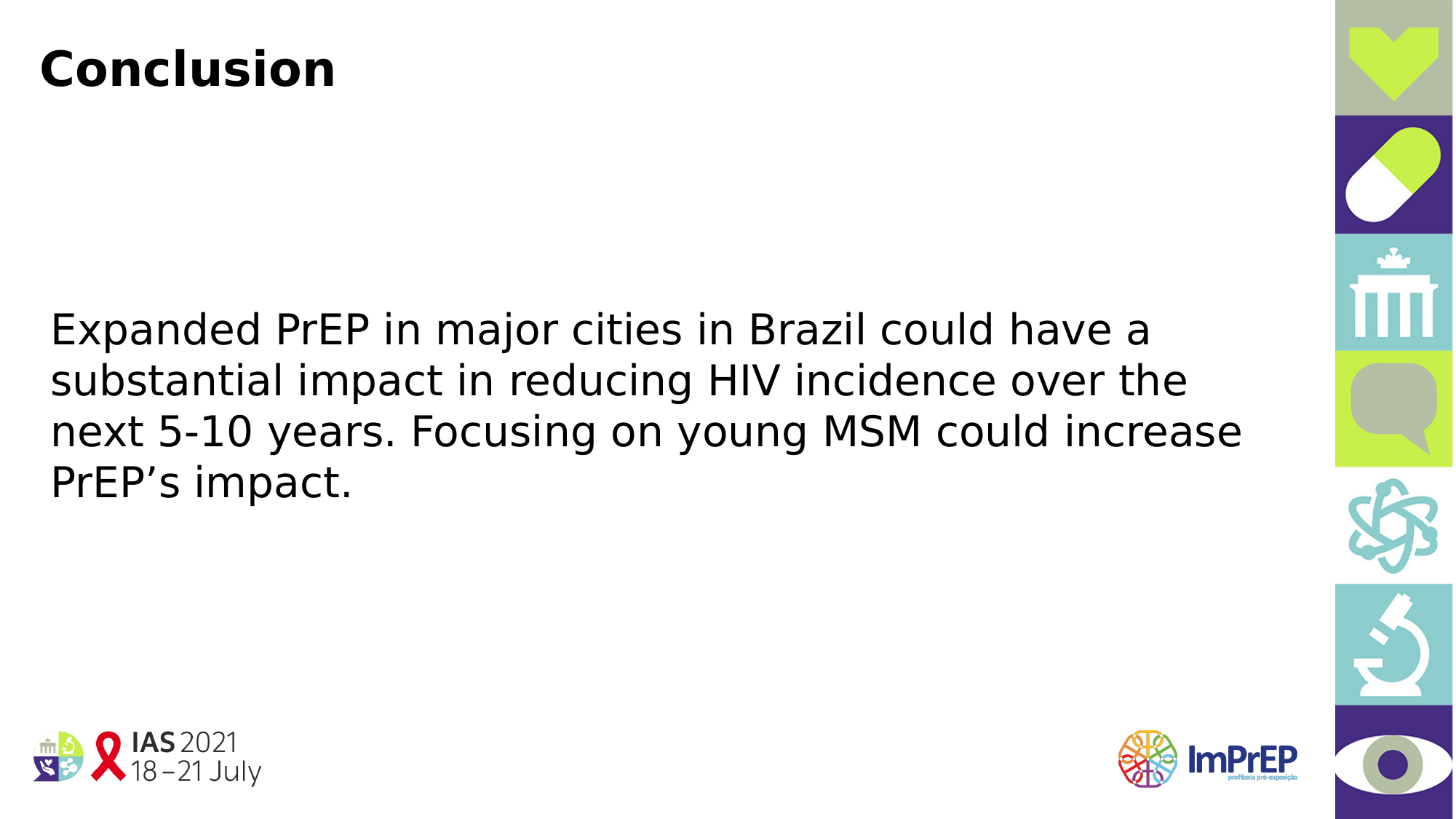

Conclusion

Expanded PrEP in major cities in Brazil could have a substantial impact in reducing HIV incidence over the  next 5-10 years. Focusing on young MSM could increase PrEP’s impact.